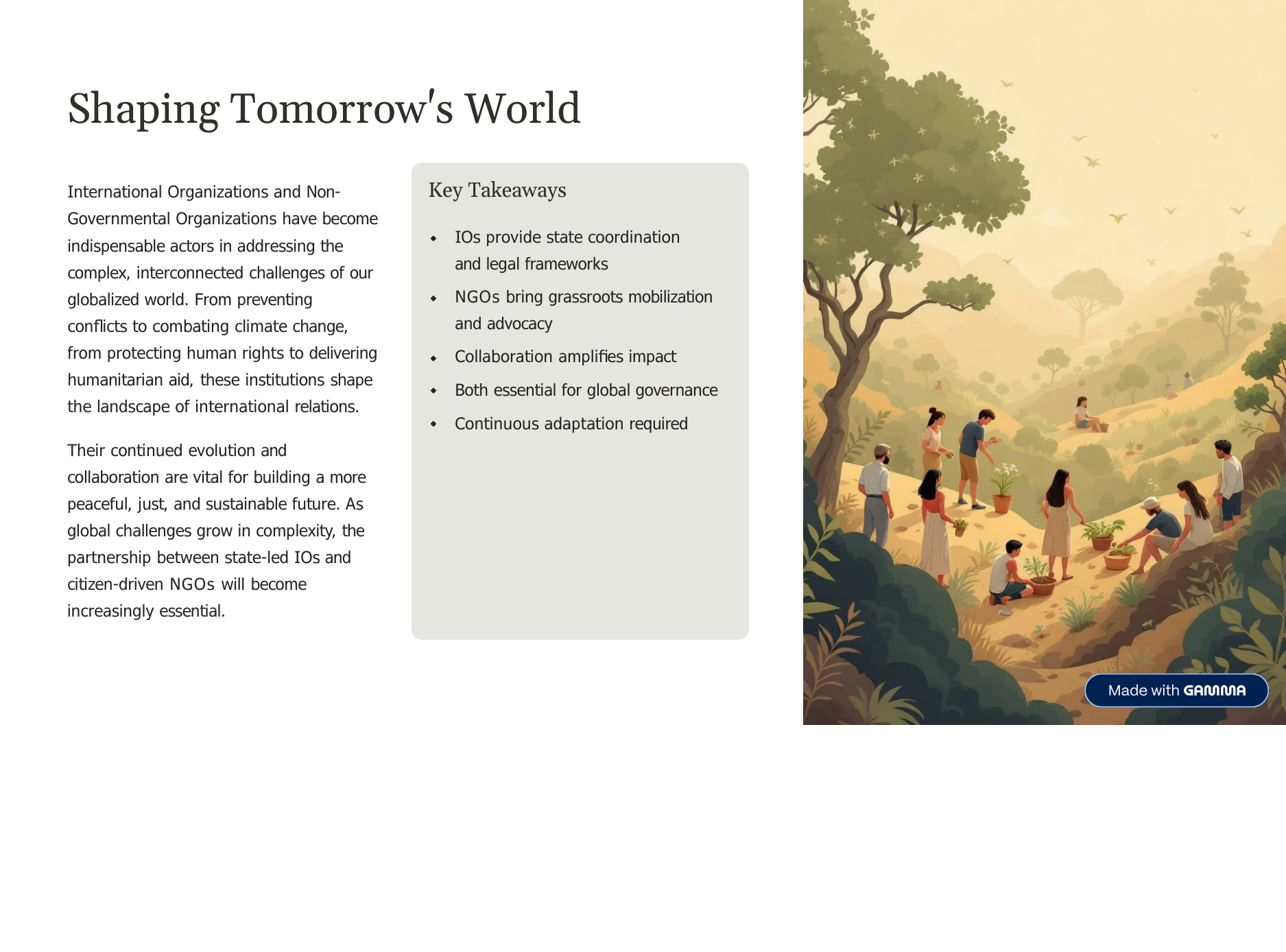

# Shaping Tomorrow's World

International Organizations and Non- Governmental Organizations have become indispensable actors in addressing the complex, interconnected challenges of our globalized world. From preventing conflicts to combating climate change, from protecting human rights to delivering humanitarian aid, these institutions shape the landscape of international relations.
Key Takeaways
IOs provide state coordination and legal frameworks
NGOs bring grassroots mobilization and advocacy
Collaboration amplifies impact
Both essential for global governance Continuous adaptation required
Their continued evolution and collaboration are vital for building a more peaceful, just, and sustainable future. As global challenges grow in complexity, the partnership between state-led IOs and citizen-driven NGOs will become increasingly essential.